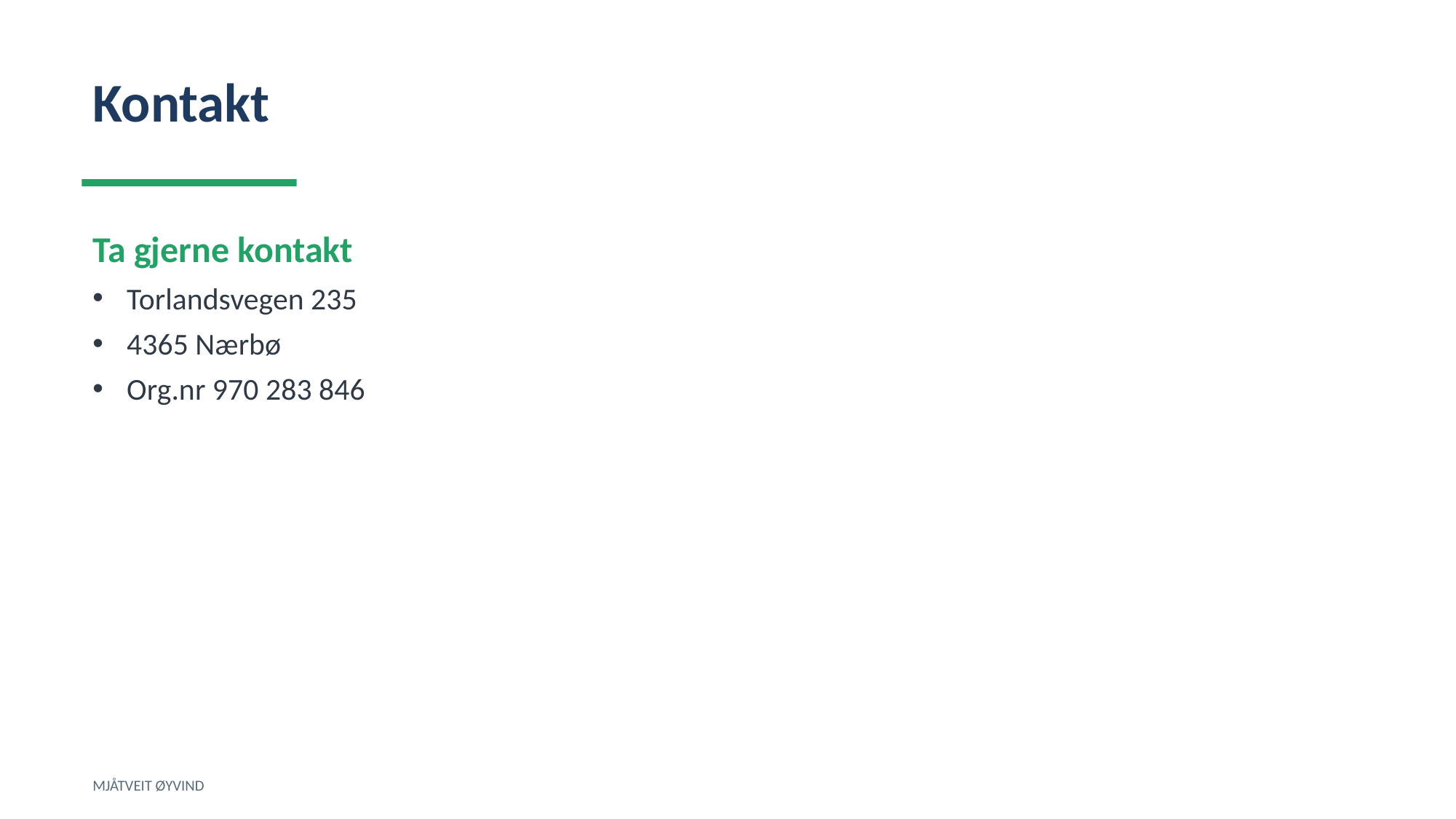

Kontakt

Ta gjerne kontakt
Torlandsvegen 235
4365 Nærbø
Org.nr 970 283 846
MJÅTVEIT ØYVIND